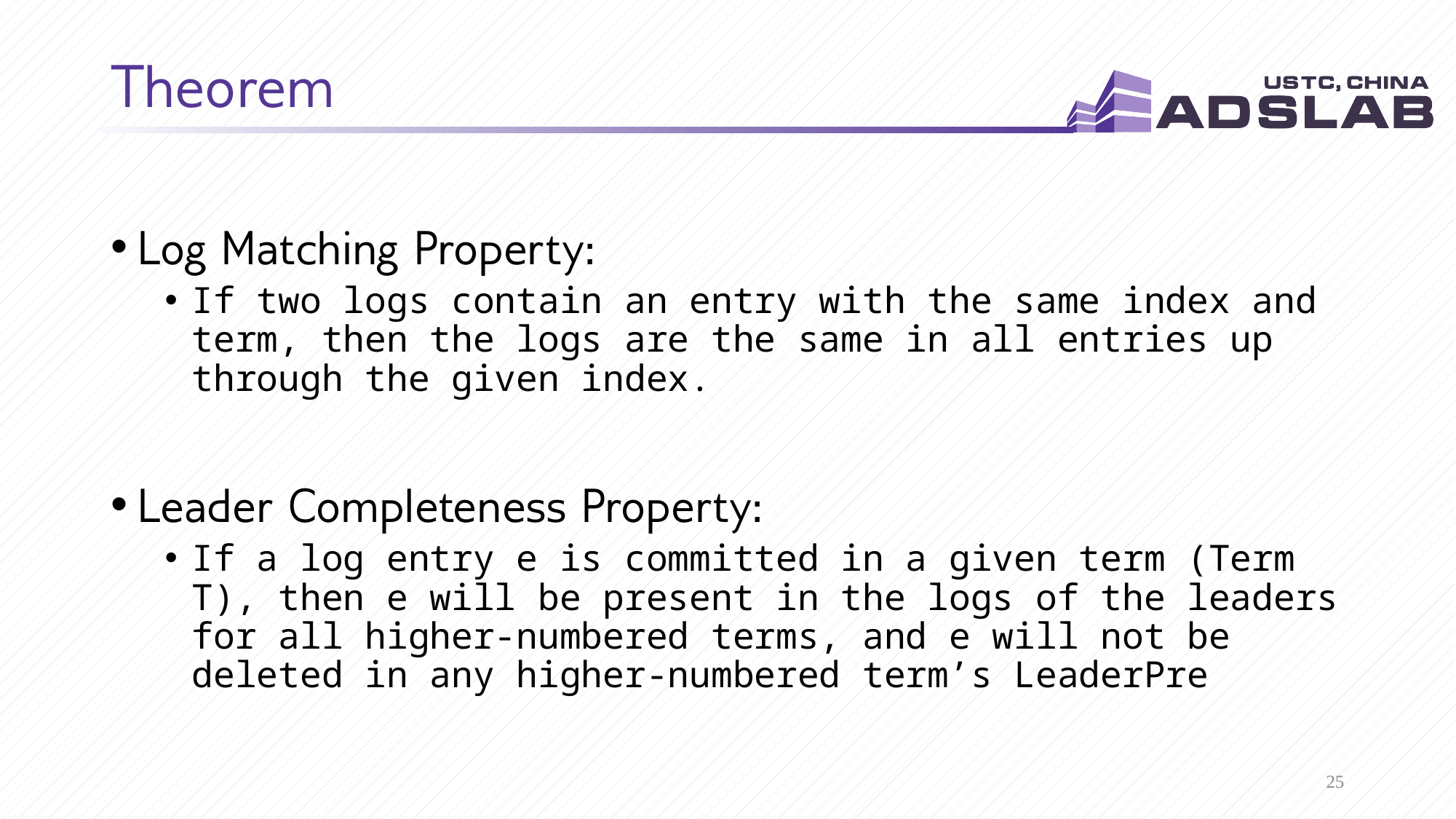

# Theorem

Log Matching Property:
If two logs contain an entry with the same index and term, then the logs are the same in all entries up through the given index.

Leader Completeness Property:
If a log entry e is committed in a given term (Term T), then e will be present in the logs of the leaders for all higher-numbered terms, and e will not be deleted in any higher-numbered term’s LeaderPre